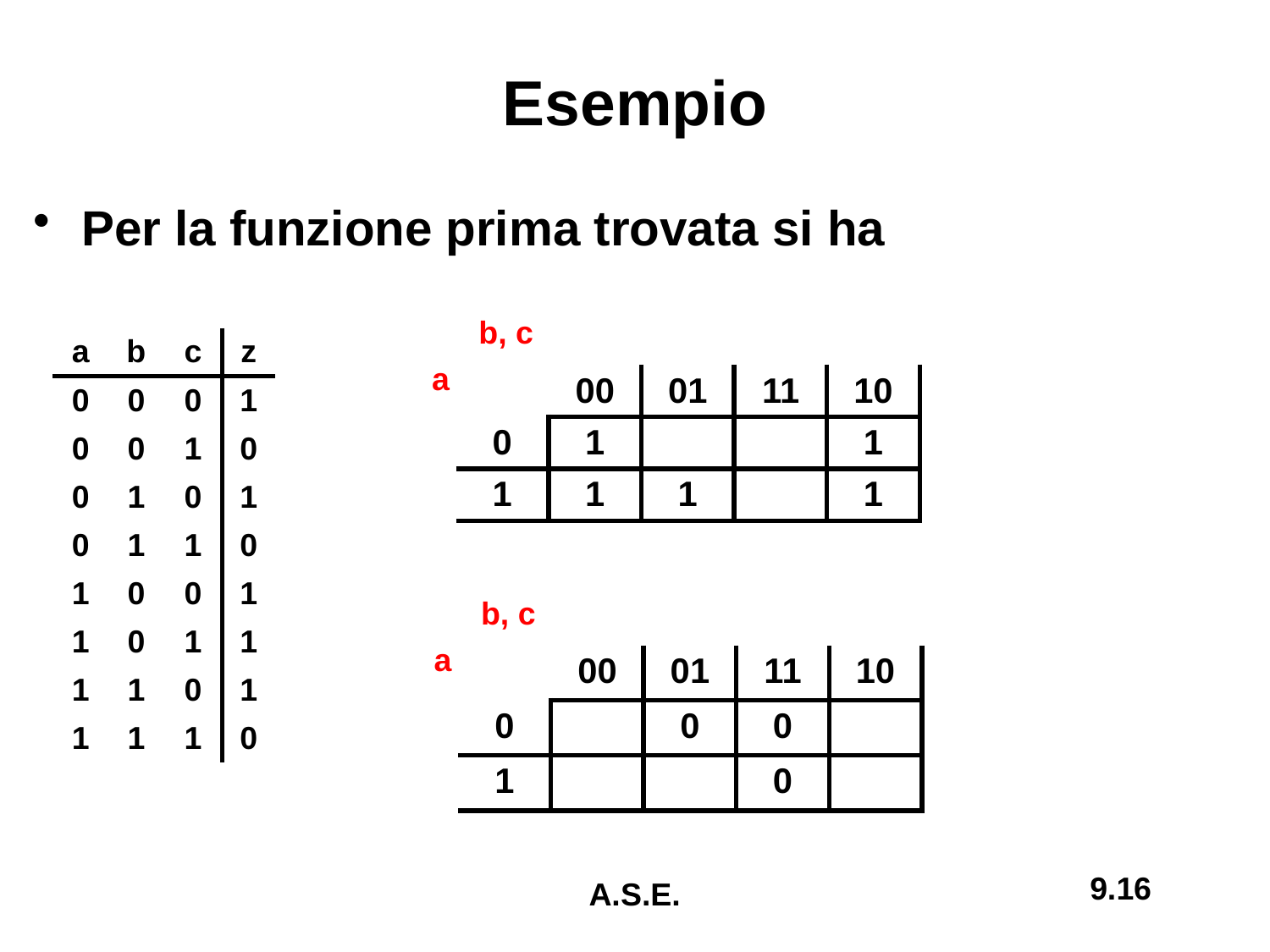

# Esempio
Per la funzione prima trovata si ha

b, c
| a | b | c | z |
| --- | --- | --- | --- |
| 0 | 0 | 0 | 1 |
| 0 | 0 | 1 | 0 |
| 0 | 1 | 0 | 1 |
| 0 | 1 | 1 | 0 |
| 1 | 0 | 0 | 1 |
| 1 | 0 | 1 | 1 |
| 1 | 1 | 0 | 1 |
| 1 | 1 | 1 | 0 |
a
|  | 00 | 01 | 11 | 10 |
| --- | --- | --- | --- | --- |
| 0 | 1 |  |  | 1 |
| 1 | 1 | 1 |  | 1 |
b, c
a
|  | 00 | 01 | 11 | 10 |
| --- | --- | --- | --- | --- |
| 0 |  | 0 | 0 |  |
| 1 |  |  | 0 |  |
9.16
A.S.E.